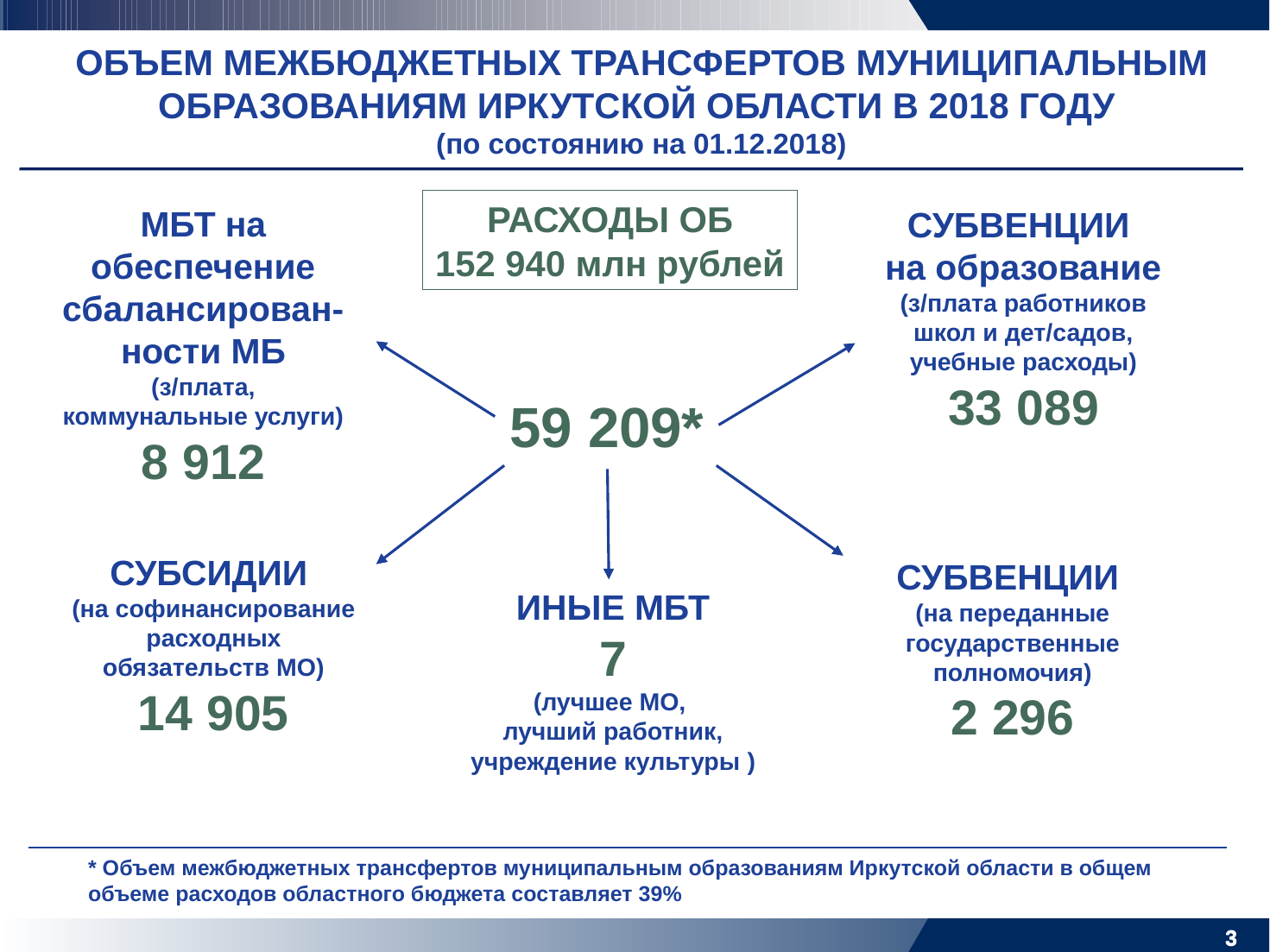

ОБЪЕМ МЕЖБЮДЖЕТНЫХ ТРАНСФЕРТОВ МУНИЦИПАЛЬНЫМ ОБРАЗОВАНИЯМ ИРКУТСКОЙ ОБЛАСТИ В 2018 ГОДУ
(по состоянию на 01.12.2018)

РАСХОДЫ ОБ
152 940 млн рублей
МБТ на обеспечение сбалансирован-ности МБ
(з/плата, коммунальные услуги)
8 912
СУБВЕНЦИИ
на образование
(з/плата работников школ и дет/садов, учебные расходы)
33 089
59 209*
СУБСИДИИ
(на софинансирование расходных обязательств МО)
14 905
СУБВЕНЦИИ
(на переданные государственные полномочия)
2 296
ИНЫЕ МБТ
7
(лучшее МО,
лучший работник, учреждение культуры )
* Объем межбюджетных трансфертов муниципальным образованиям Иркутской области в общем объеме расходов областного бюджета составляет 39%
3
3